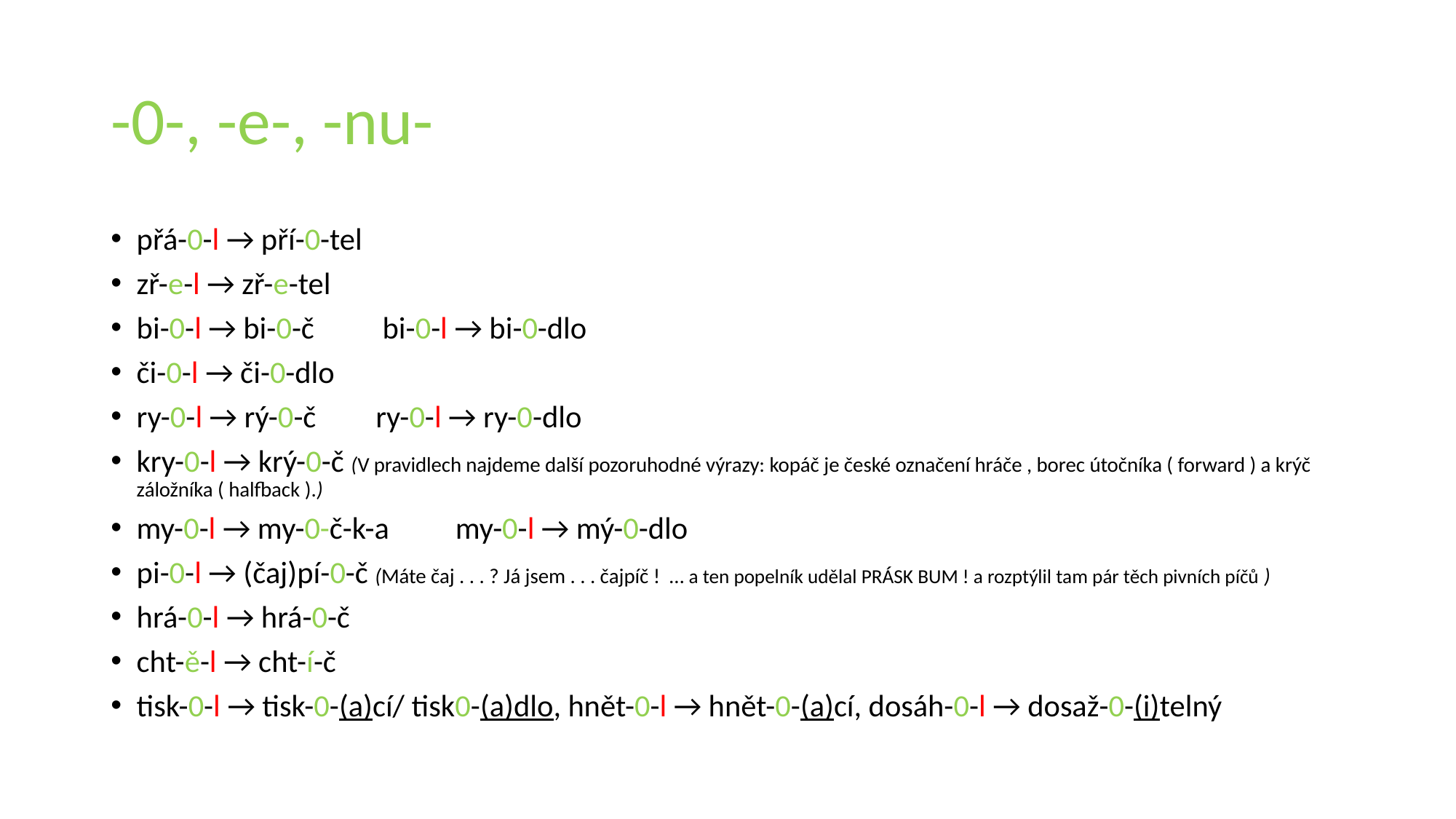

# -0-, -e-, -nu-
přá-0-l → pří-0-tel
zř-e-l → zř-e-tel
bi-0-l → bi-0-č	 bi-0-l → bi-0-dlo
či-0-l → či-0-dlo
ry-0-l → rý-0-č	ry-0-l → ry-0-dlo
kry-0-l → krý-0-č (V pravidlech najdeme další pozoruhodné výrazy: kopáč je české označení hráče , borec útočníka ( forward ) a krýč záložníka ( halfback ).)
my-0-l → my-0-č-k-a	my-0-l → mý-0-dlo
pi-0-l → (čaj)pí-0-č (Máte čaj . . . ? Já jsem . . . čajpíč !  … a ten popelník udělal PRÁSK BUM ! a rozptýlil tam pár těch pivních píčů )
hrá-0-l → hrá-0-č
cht-ě-l → cht-í-č
tisk-0-l → tisk-0-(a)cí/ tisk0-(a)dlo, hnět-0-l → hnět-0-(a)cí, dosáh-0-l → dosaž-0-(i)telný